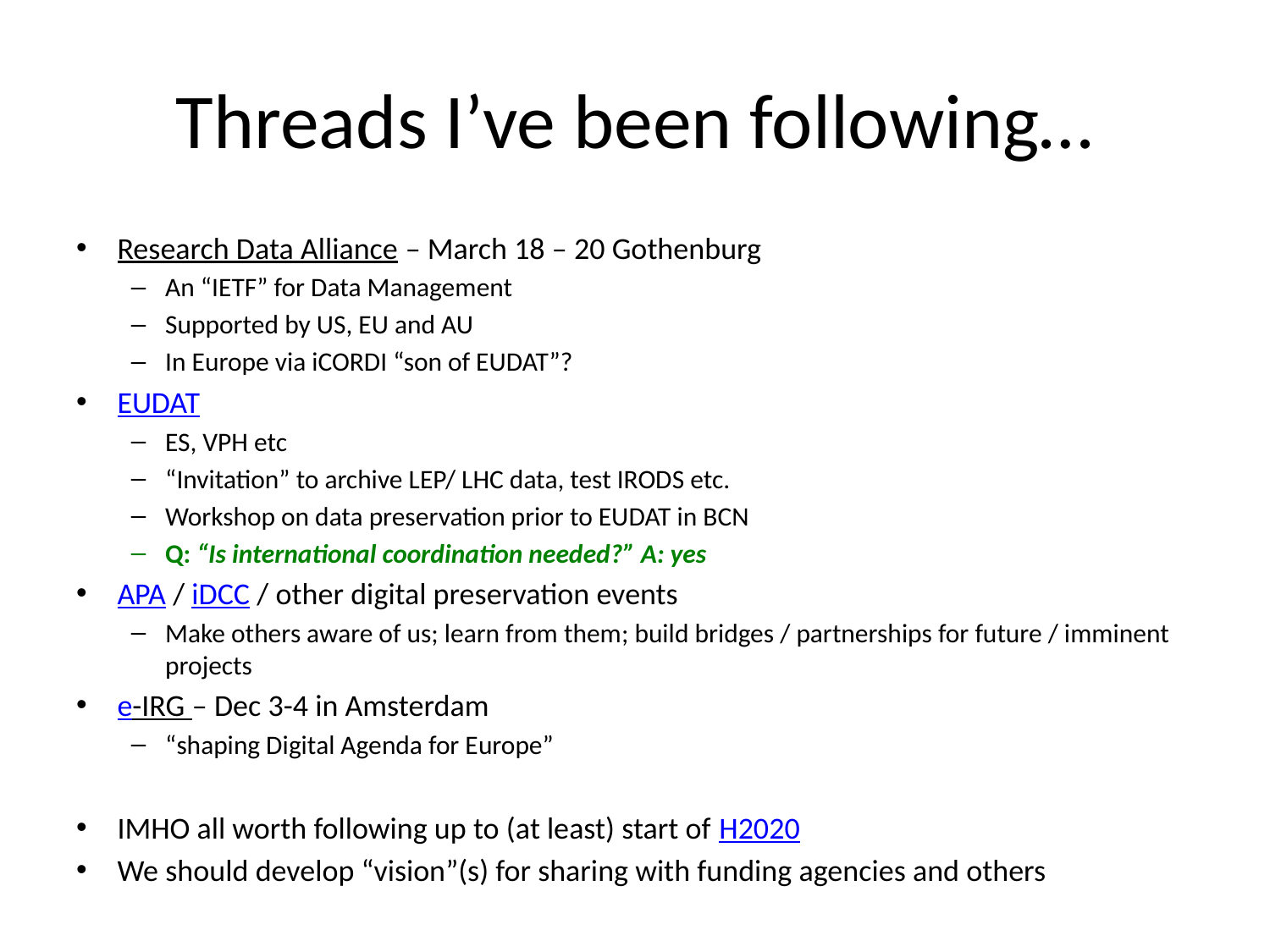

# Threads I’ve been following…
Research Data Alliance – March 18 – 20 Gothenburg
An “IETF” for Data Management
Supported by US, EU and AU
In Europe via iCORDI “son of EUDAT”?
EUDAT
ES, VPH etc
“Invitation” to archive LEP/ LHC data, test IRODS etc.
Workshop on data preservation prior to EUDAT in BCN
Q: “Is international coordination needed?” A: yes
APA / iDCC / other digital preservation events
Make others aware of us; learn from them; build bridges / partnerships for future / imminent projects
e-IRG – Dec 3-4 in Amsterdam
“shaping Digital Agenda for Europe”

IMHO all worth following up to (at least) start of H2020
We should develop “vision”(s) for sharing with funding agencies and others